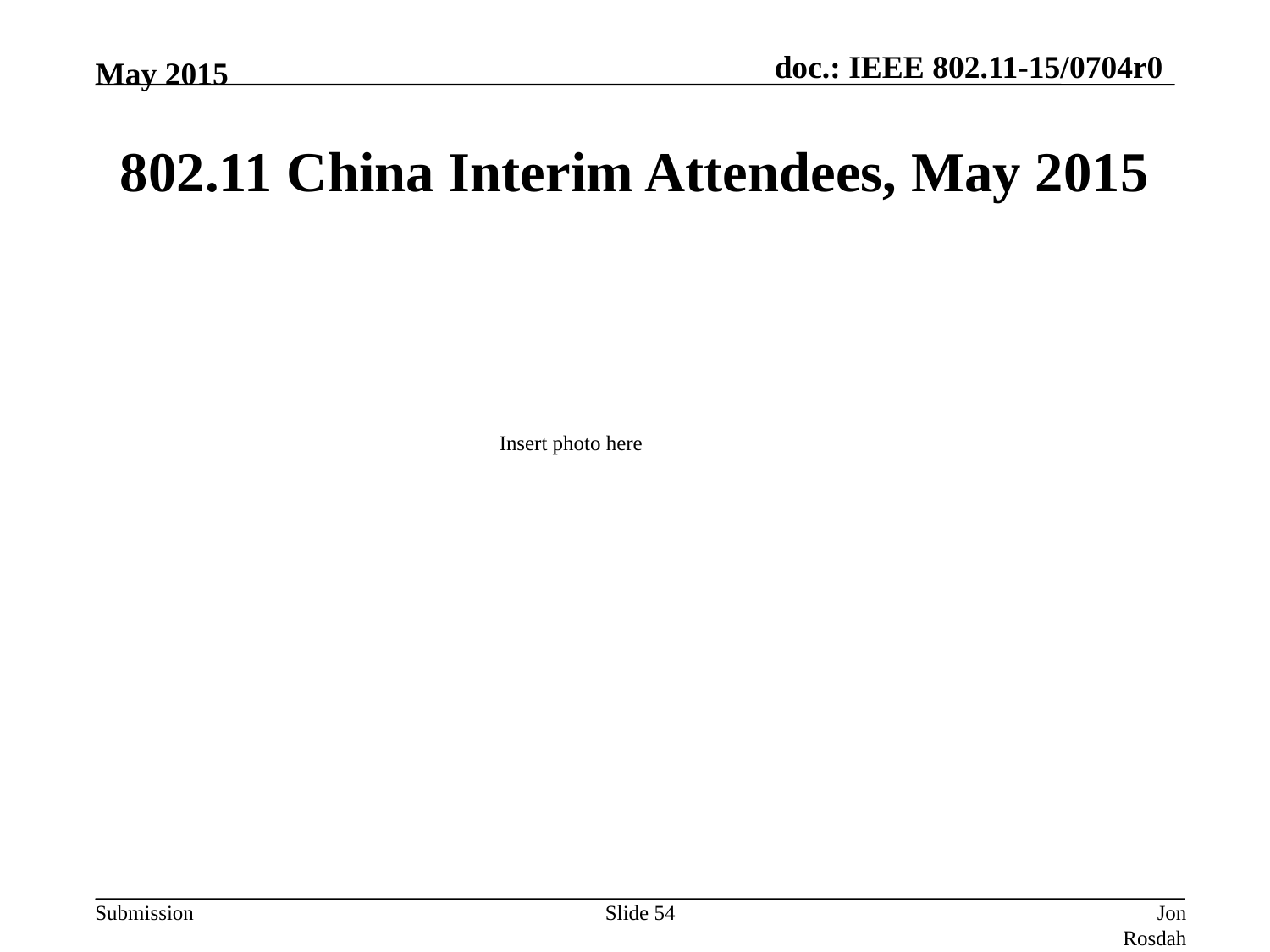

May 2015
# 802.11 China Interim Attendees, May 2015
Insert photo here
Slide 54
Jon Rosdahl, CSR